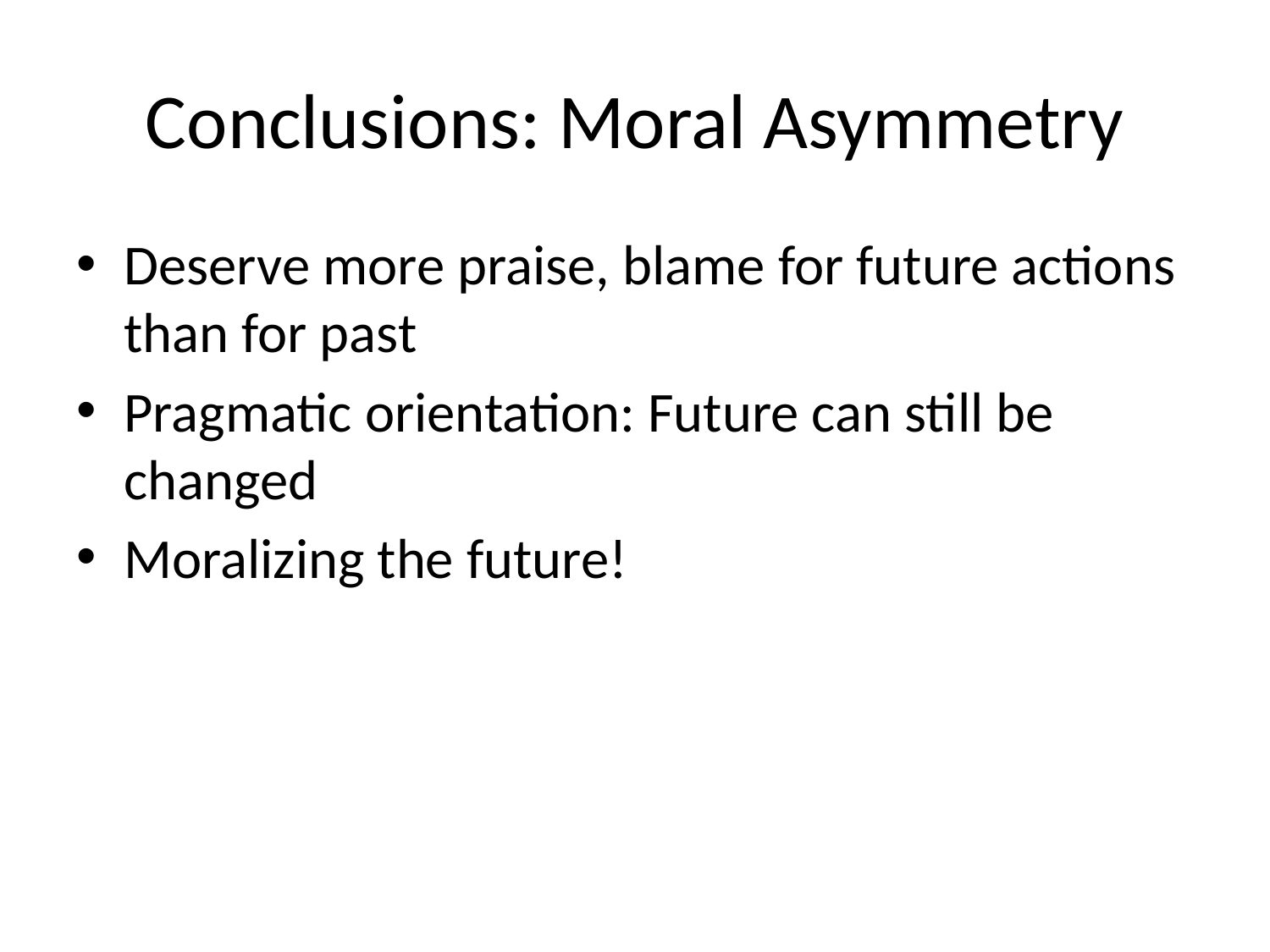

# Conclusions: Moral Asymmetry
Deserve more praise, blame for future actions than for past
Pragmatic orientation: Future can still be changed
Moralizing the future!